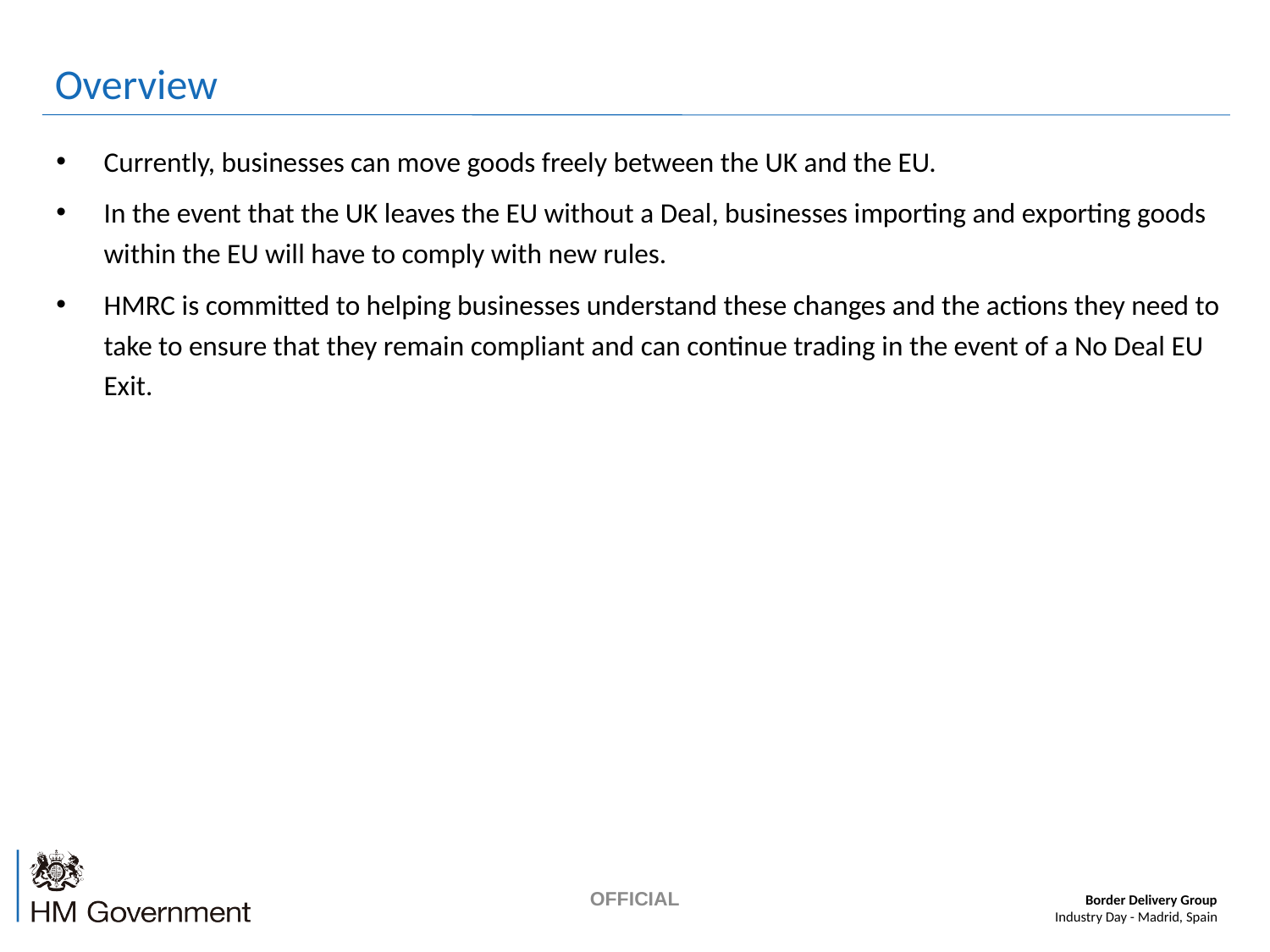

# Overview
Currently, businesses can move goods freely between the UK and the EU.
In the event that the UK leaves the EU without a Deal, businesses importing and exporting goods within the EU will have to comply with new rules.
HMRC is committed to helping businesses understand these changes and the actions they need to take to ensure that they remain compliant and can continue trading in the event of a No Deal EU Exit.
OFFICIAL